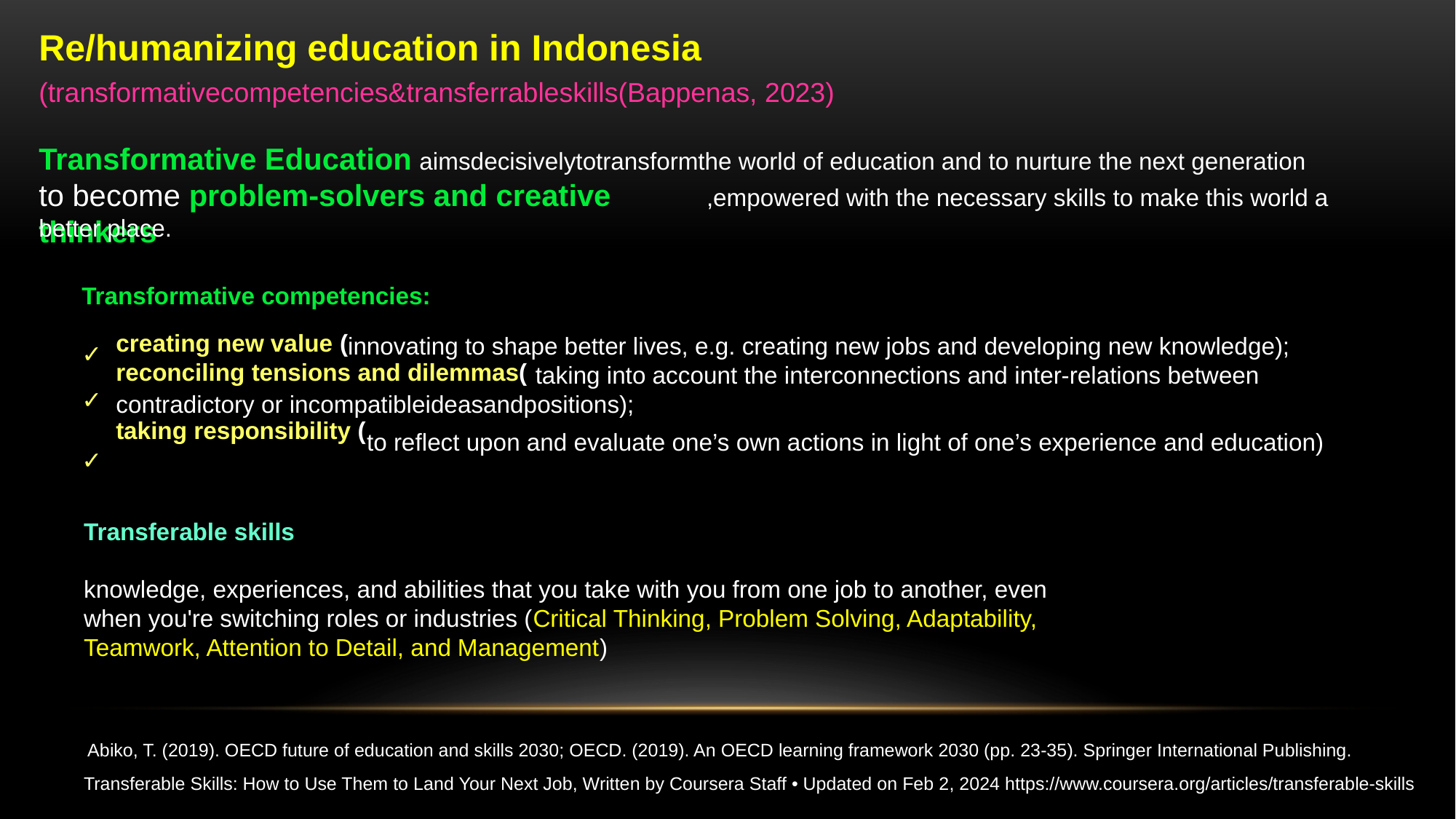

Re/humanizing education in Indonesia

(transformativecompetencies&transferrableskills(Bappenas, 2023)
aimsdecisivelytotransformthe world of education and to nurture the next generation
Transformative Education
,empowered with the necessary skills to make this world a
to become problem-solvers and creative thinkers
better place.
Transformative competencies:
✓
✓
✓
innovating to shape better lives, e.g. creating new jobs and developing new knowledge);
creating new value (

taking into account the interconnections and inter-relations between
reconciling tensions and dilemmas(
contradictory or incompatibleideasandpositions);
to reflect upon and evaluate one’s own actions in light of one’s experience and education)

taking responsibility (
Transferable skills
knowledge, experiences, and abilities that you take with you from one job to another, even
when you're switching roles or industries (Critical Thinking, Problem Solving, Adaptability,
Teamwork, Attention to Detail, and Management)
Abiko, T. (2019). OECD future of education and skills 2030; OECD. (2019). An OECD learning framework 2030 (pp. 23-35). Springer International Publishing.
Transferable Skills: How to Use Them to Land Your Next Job, Written by Coursera Staff • Updated on Feb 2, 2024 https://www.coursera.org/articles/transferable-skills